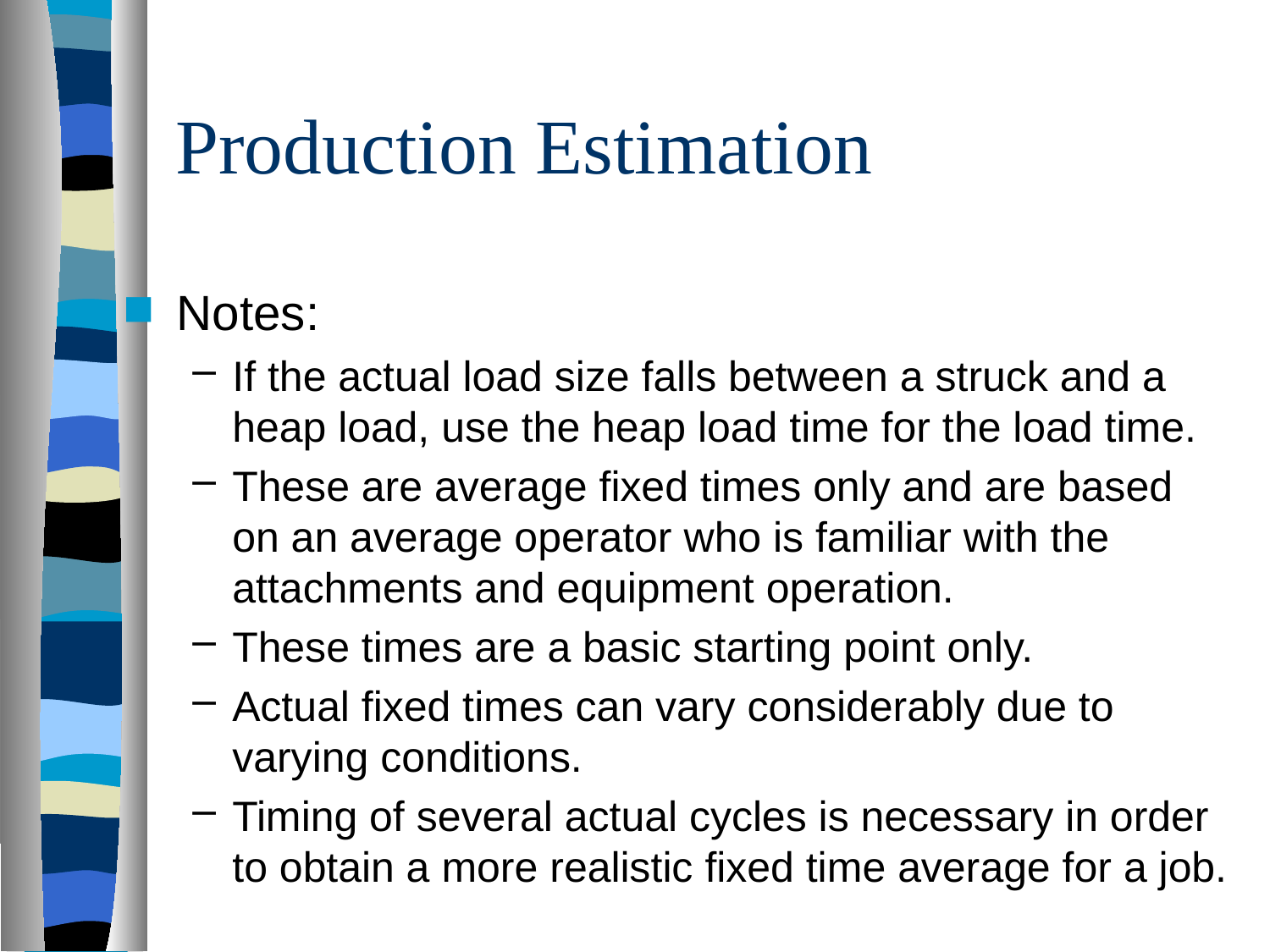

# Production Estimation
Notes:
If the actual load size falls between a struck and a heap load, use the heap load time for the load time.
These are average fixed times only and are based on an average operator who is familiar with the attachments and equipment operation.
These times are a basic starting point only.
Actual fixed times can vary considerably due to varying conditions.
Timing of several actual cycles is necessary in order to obtain a more realistic fixed time average for a job.